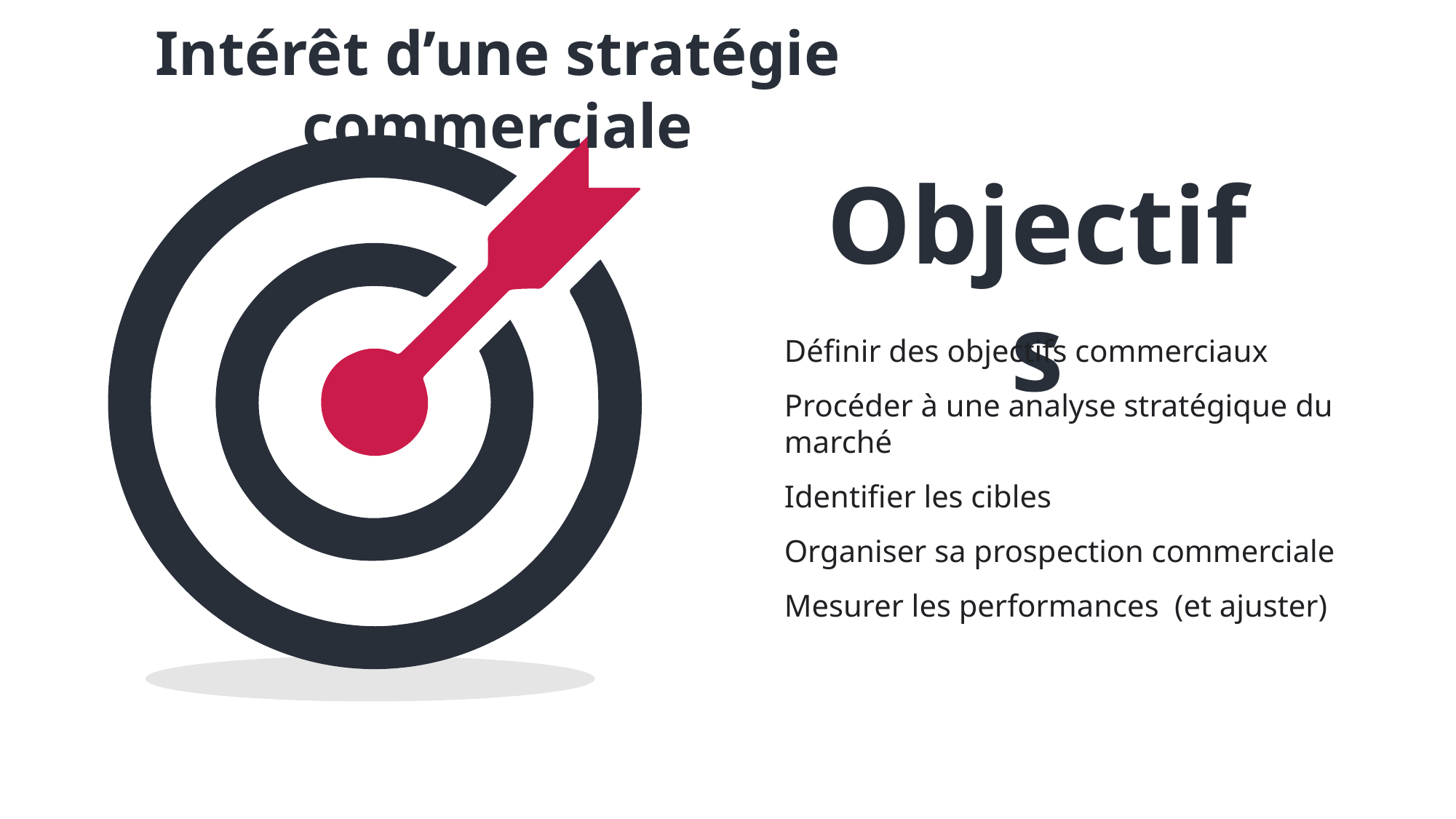

Intérêt d’une stratégie commerciale

Objectifs
Définir des objectifs commerciaux
Procéder à une analyse stratégique du marché
Identifier les cibles
Organiser sa prospection commerciale
Mesurer les performances  (et ajuster)